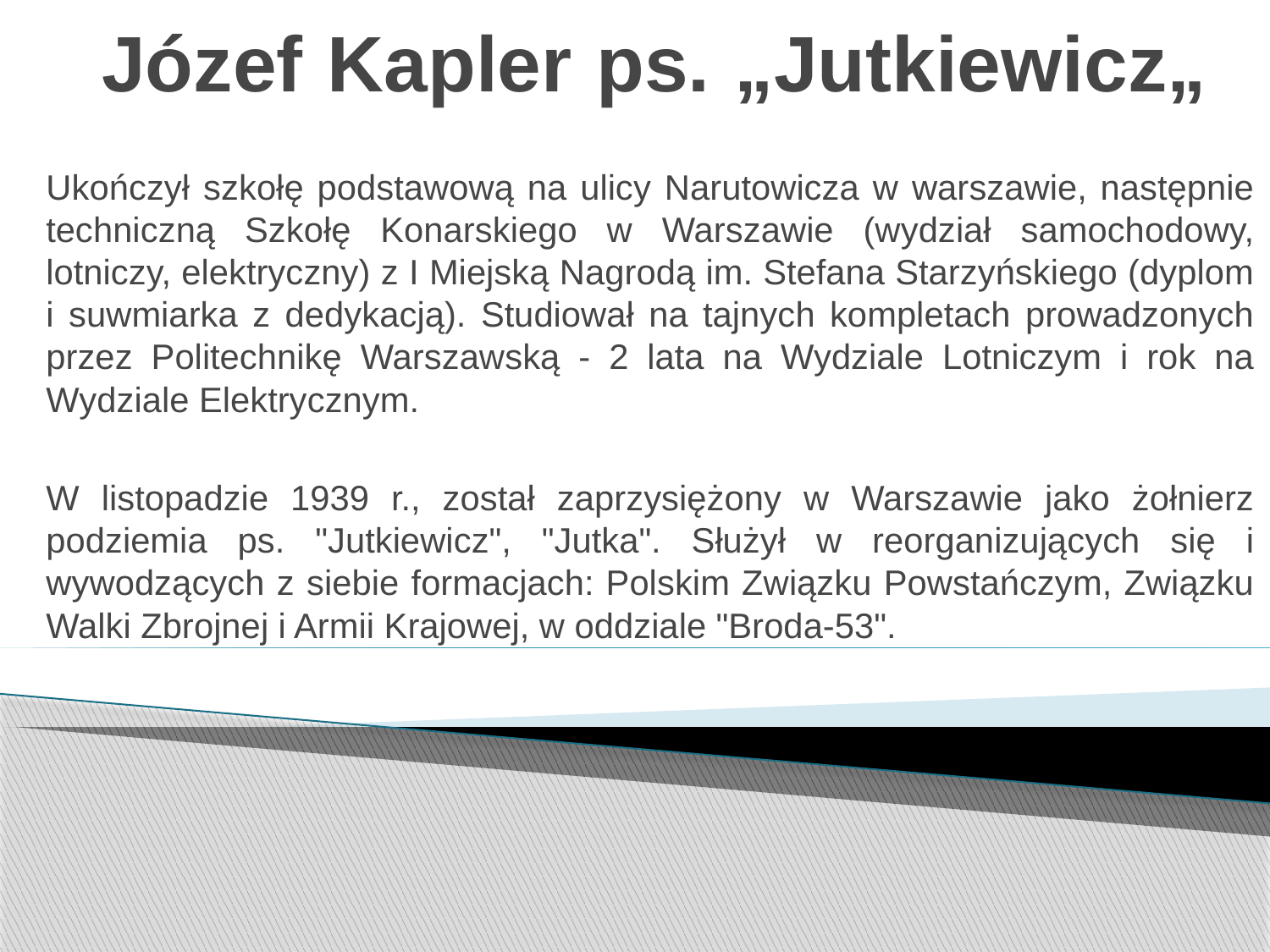

# Józef Kapler ps. „Jutkiewicz„
Ukończył szkołę podstawową na ulicy Narutowicza w warszawie, następnie techniczną Szkołę Konarskiego w Warszawie (wydział samochodowy, lotniczy, elektryczny) z I Miejską Nagrodą im. Stefana Starzyńskiego (dyplom i suwmiarka z dedykacją). Studiował na tajnych kompletach prowadzonych przez Politechnikę Warszawską - 2 lata na Wydziale Lotniczym i rok na Wydziale Elektrycznym.

W listopadzie 1939 r., został zaprzysiężony w Warszawie jako żołnierz podziemia ps. "Jutkiewicz", "Jutka". Służył w reorganizujących się i wywodzących z siebie formacjach: Polskim Związku Powstańczym, Związku Walki Zbrojnej i Armii Krajowej, w oddziale "Broda-53".